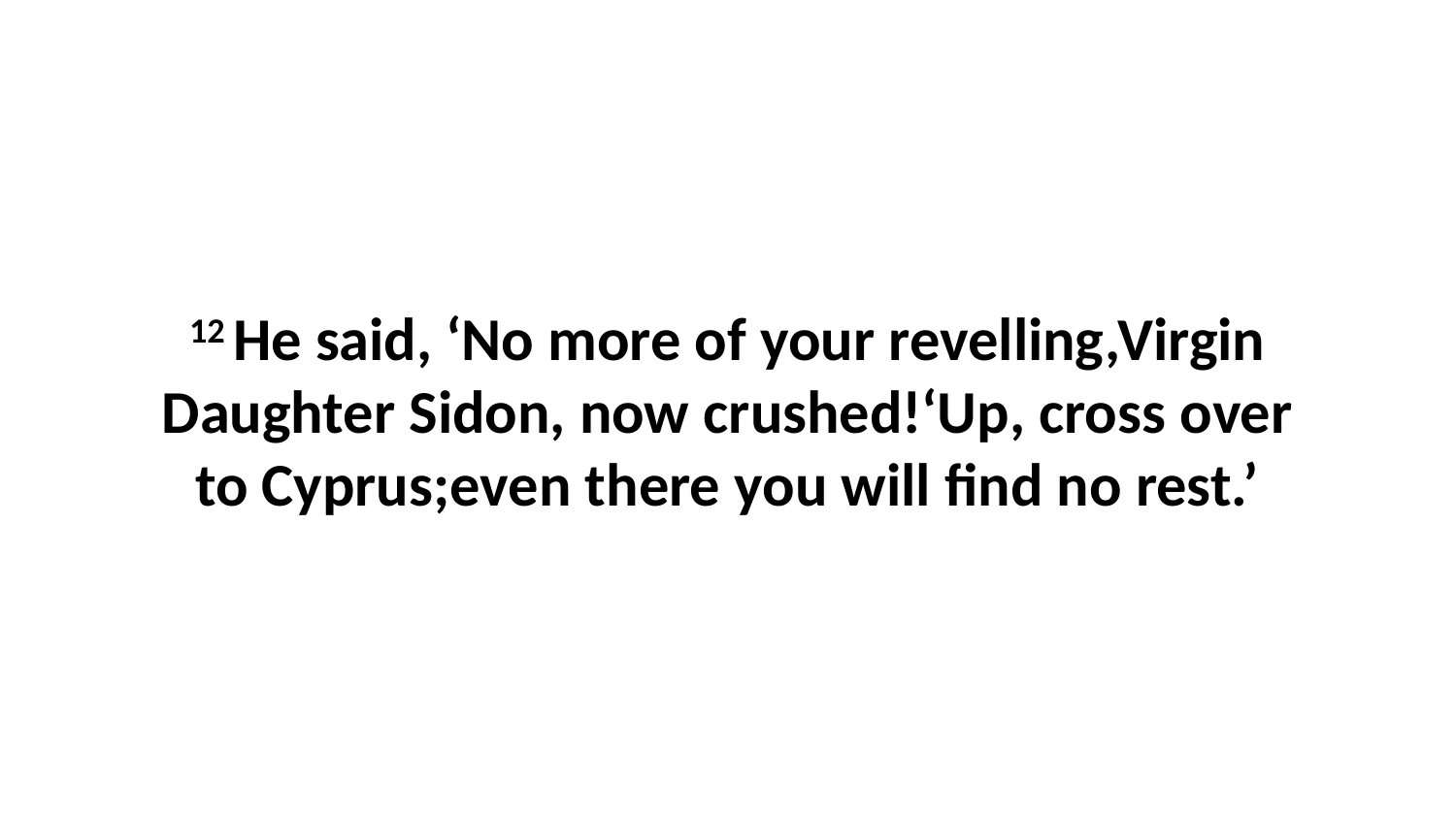

12 He said, ‘No more of your revelling,Virgin Daughter Sidon, now crushed!‘Up, cross over to Cyprus;even there you will find no rest.’